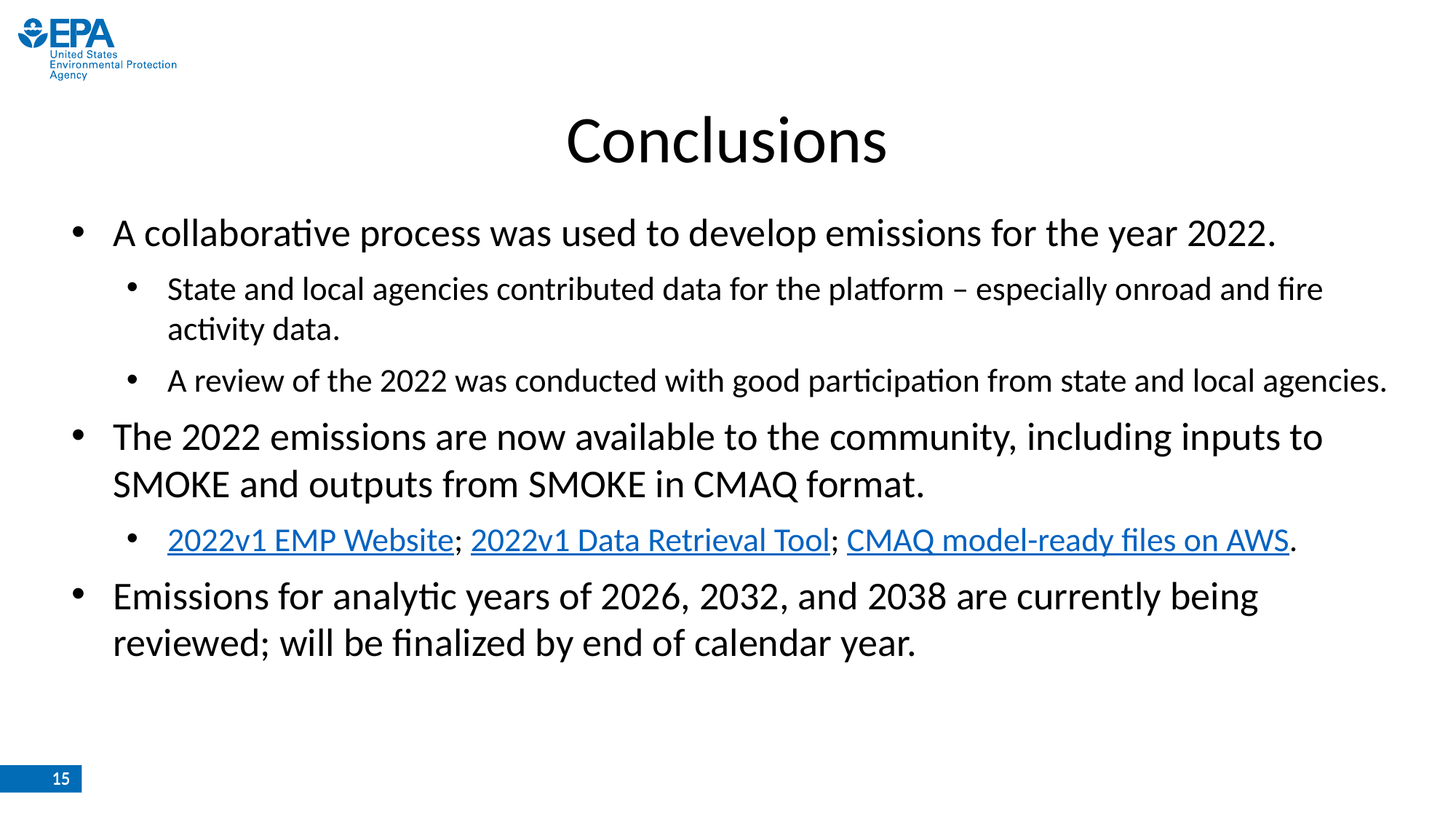

# Conclusions
A collaborative process was used to develop emissions for the year 2022.
State and local agencies contributed data for the platform – especially onroad and fire activity data.
A review of the 2022 was conducted with good participation from state and local agencies.
The 2022 emissions are now available to the community, including inputs to SMOKE and outputs from SMOKE in CMAQ format.
2022v1 EMP Website; 2022v1 Data Retrieval Tool; CMAQ model-ready files on AWS.
Emissions for analytic years of 2026, 2032, and 2038 are currently being reviewed; will be finalized by end of calendar year.